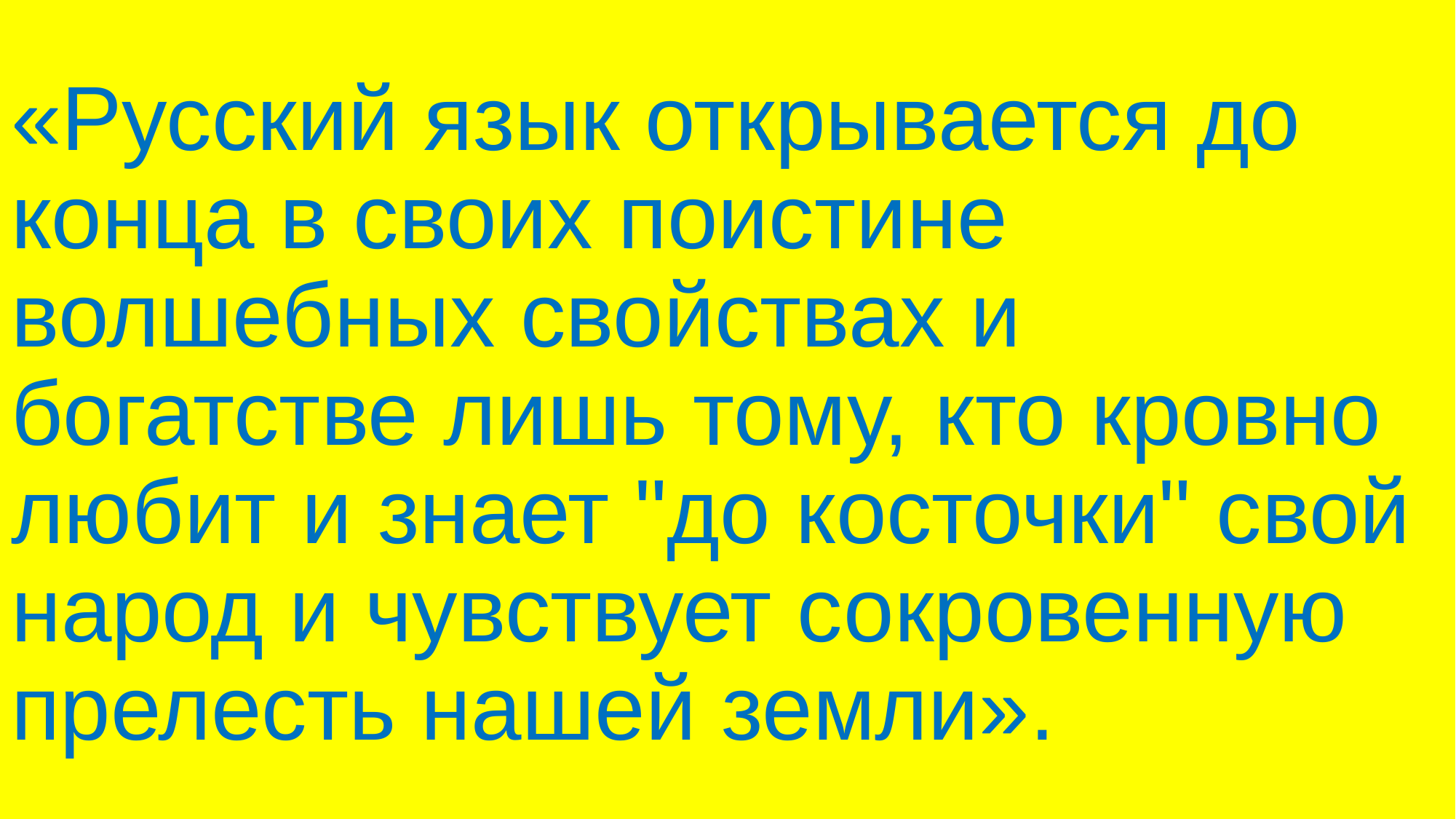

«Русский язык открывается до конца в своих поистине волшебных свойствах и богатстве лишь тому, кто кровно любит и знает "до косточки" свой народ и чувствует сокровенную прелесть нашей земли».

Константин Георгиевич Паустовский.

#